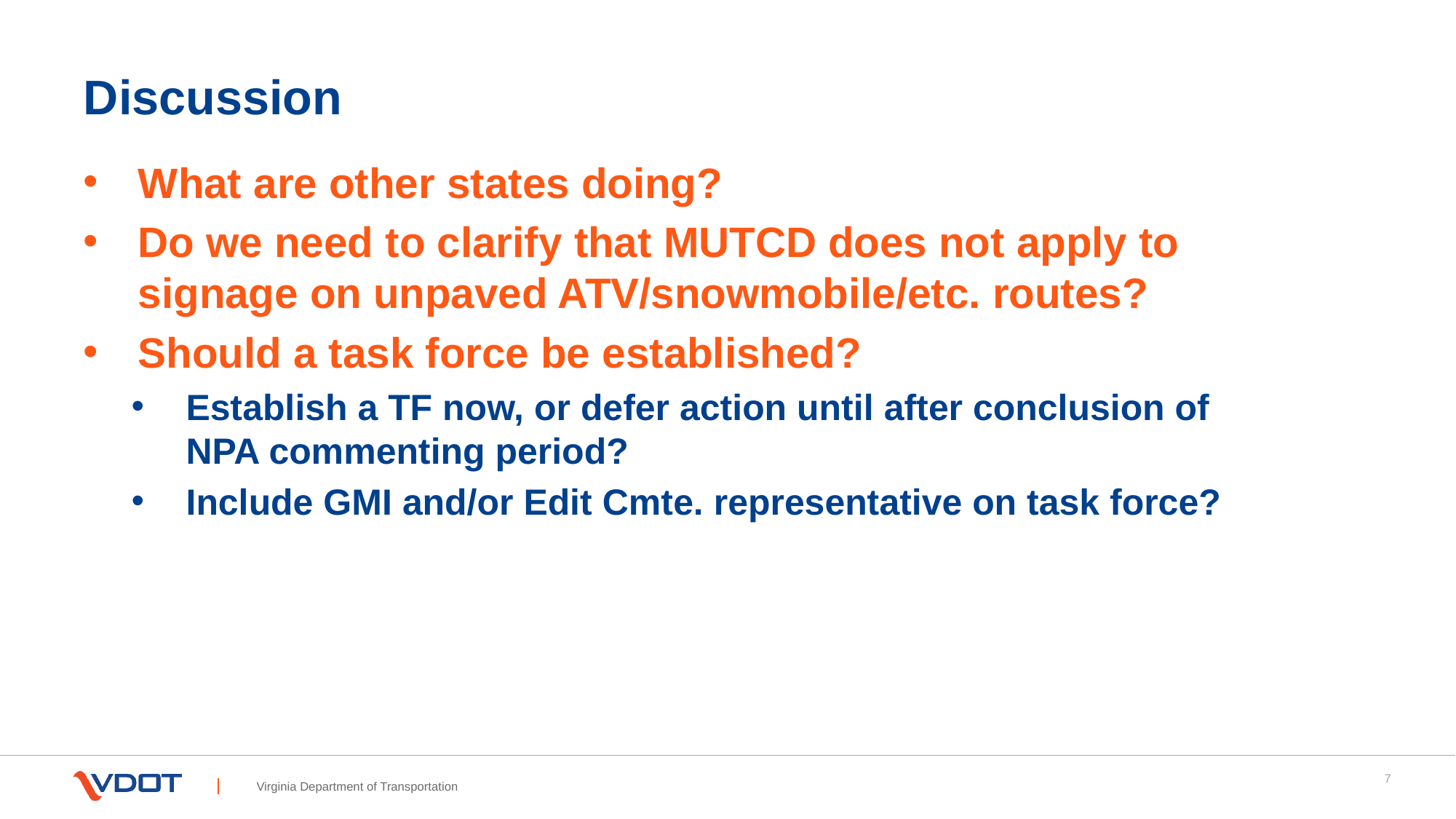

# Discussion
What are other states doing?
Do we need to clarify that MUTCD does not apply to signage on unpaved ATV/snowmobile/etc. routes?
Should a task force be established?
Establish a TF now, or defer action until after conclusion of NPA commenting period?
Include GMI and/or Edit Cmte. representative on task force?
Virginia Department of Transportation